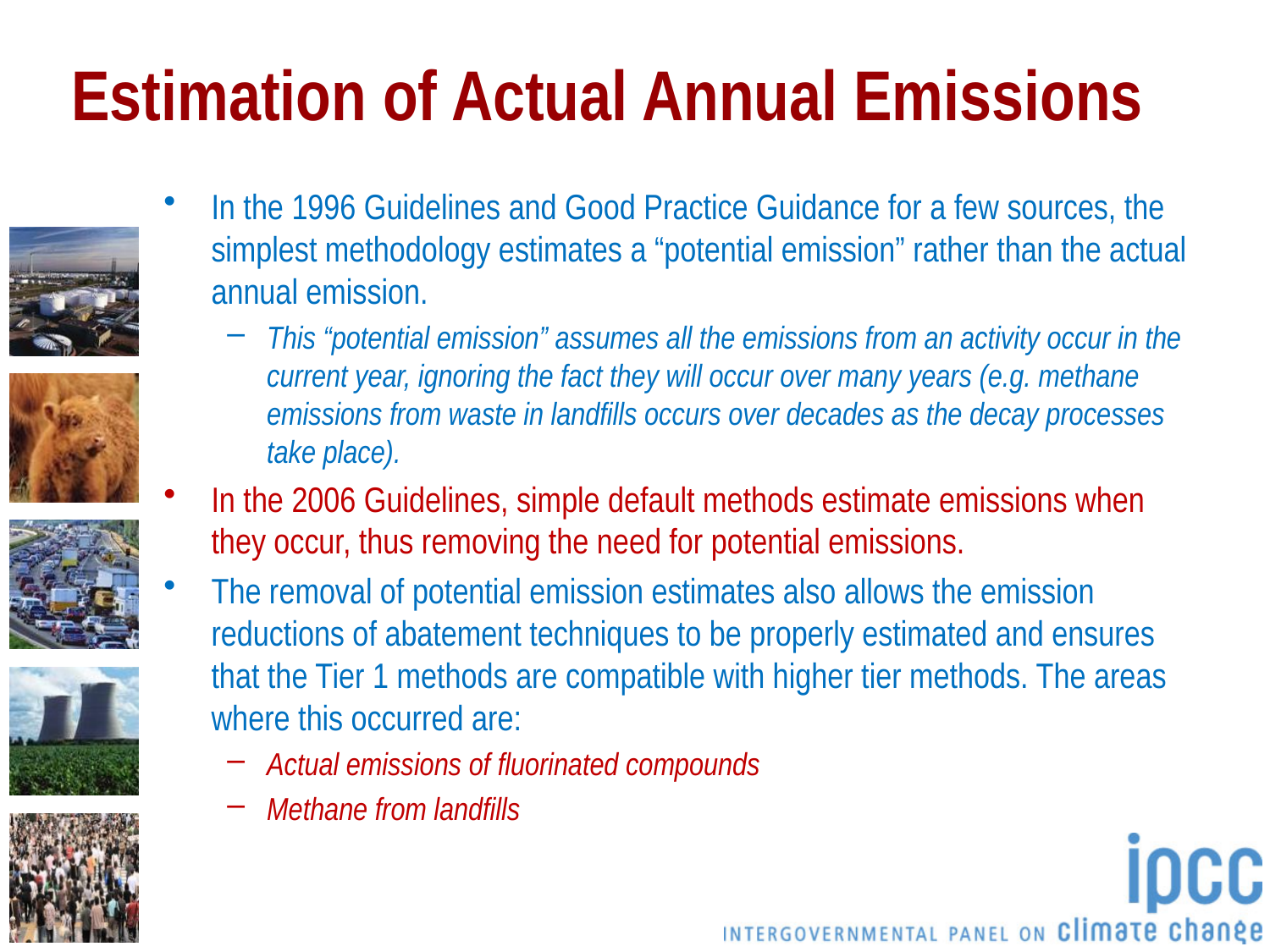

# Estimation of Actual Annual Emissions
In the 1996 Guidelines and Good Practice Guidance for a few sources, the simplest methodology estimates a “potential emission” rather than the actual annual emission.
This “potential emission” assumes all the emissions from an activity occur in the current year, ignoring the fact they will occur over many years (e.g. methane emissions from waste in landfills occurs over decades as the decay processes take place).
In the 2006 Guidelines, simple default methods estimate emissions when they occur, thus removing the need for potential emissions.
The removal of potential emission estimates also allows the emission reductions of abatement techniques to be properly estimated and ensures that the Tier 1 methods are compatible with higher tier methods. The areas where this occurred are:
Actual emissions of fluorinated compounds
Methane from landfills